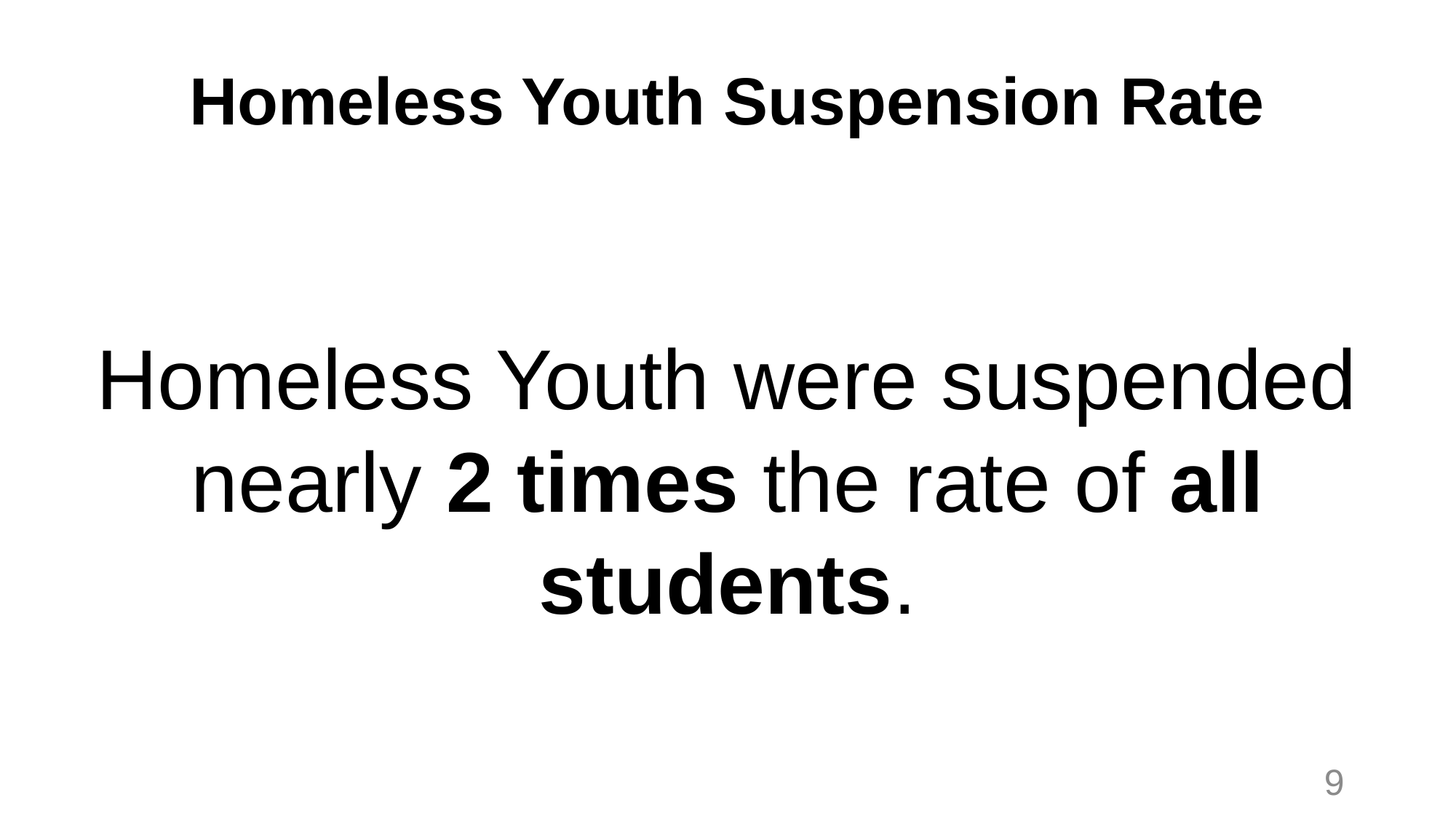

# Homeless Youth Suspension Rate
Homeless Youth were suspended nearly 2 times the rate of all students.
9